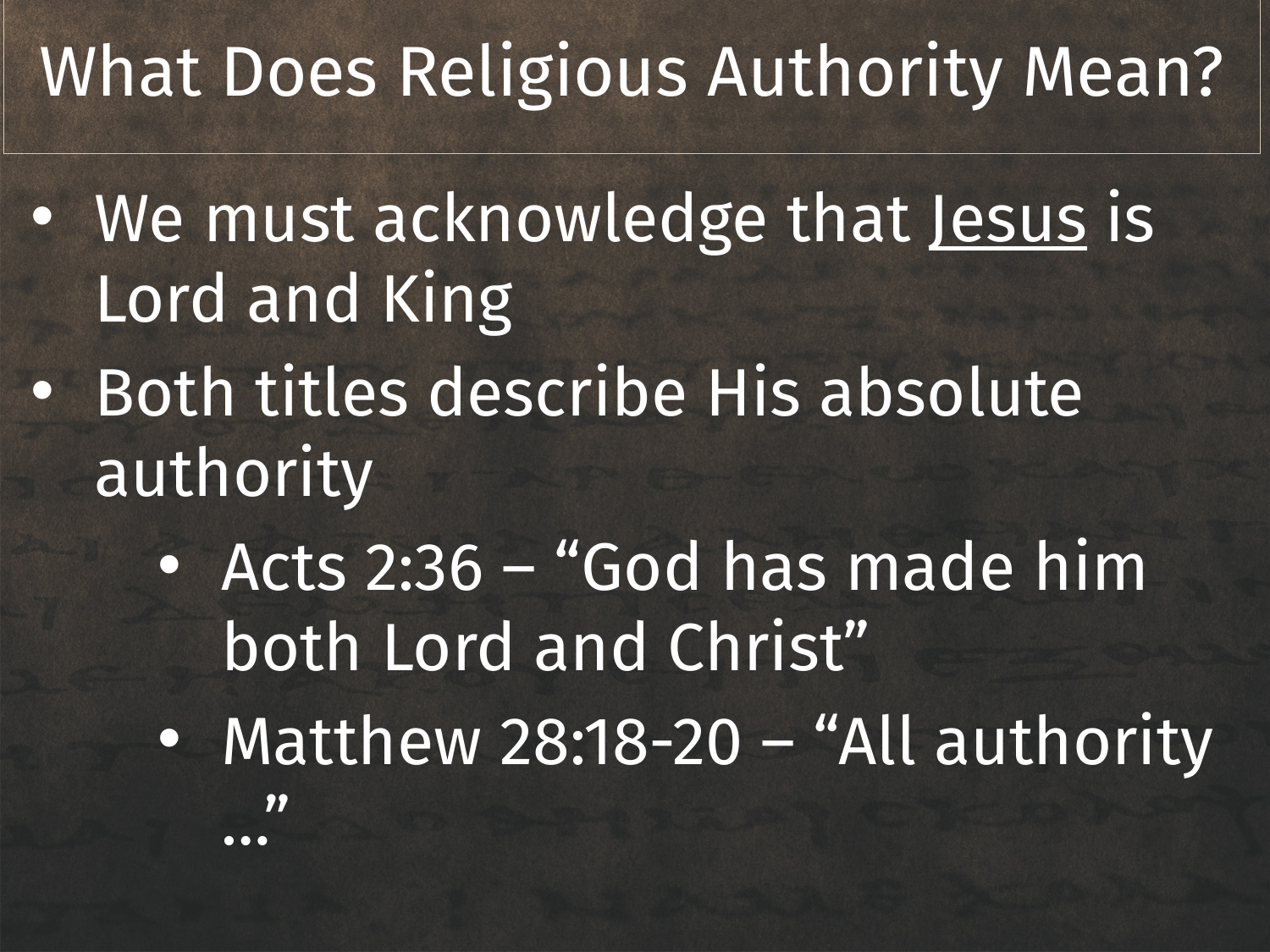

# What Does Religious Authority Mean?
We must acknowledge that Jesus is Lord and King
Both titles describe His absolute authority
Acts 2:36 – “God has made him both Lord and Christ”
Matthew 28:18-20 – “All authority …”